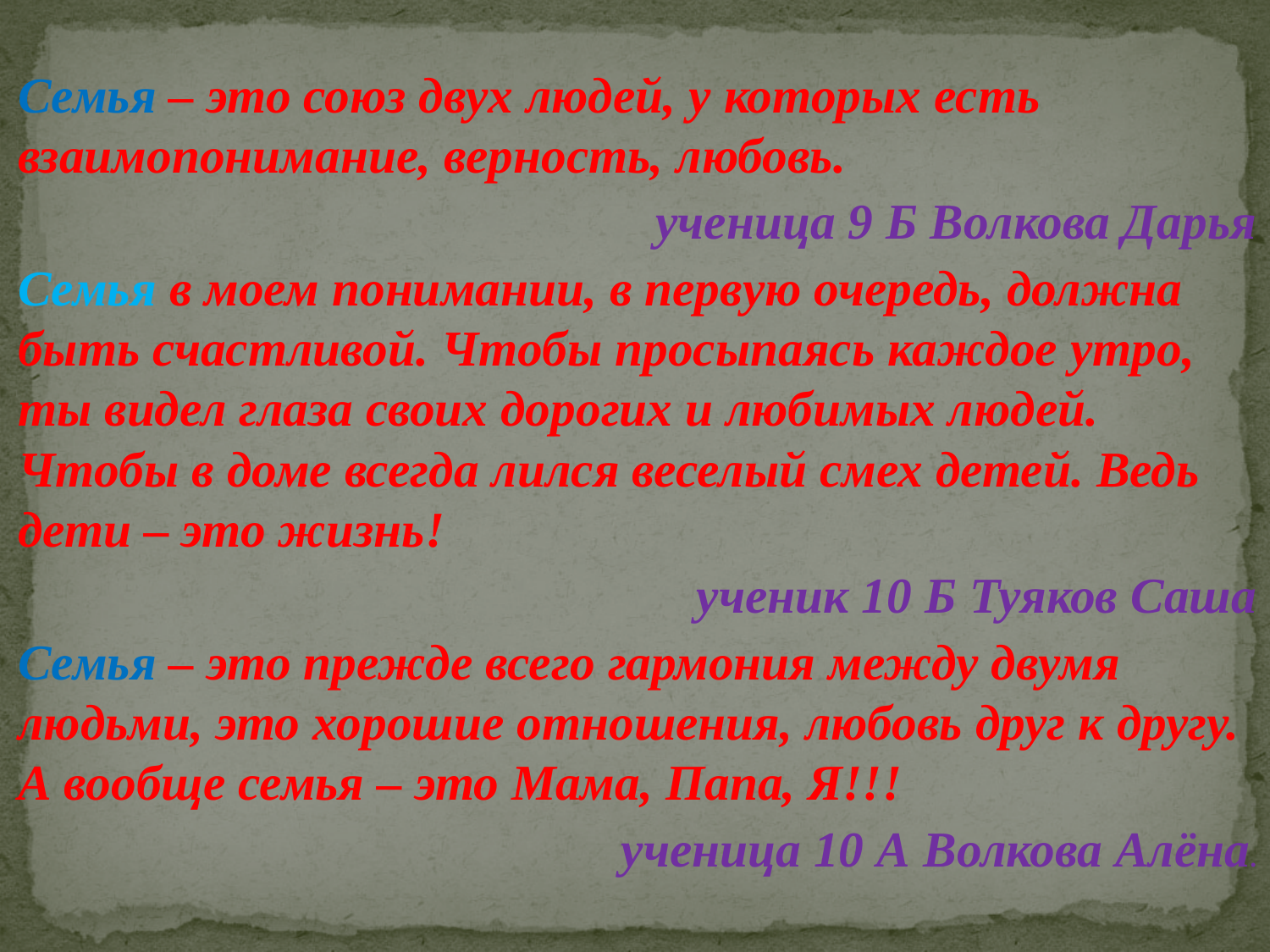

Семья – это союз двух людей, у которых есть взаимопонимание, верность, любовь.
 ученица 9 Б Волкова Дарья
	Семья в моем понимании, в первую очередь, должна быть счастливой. Чтобы просыпаясь каждое утро, ты видел глаза своих дорогих и любимых людей. Чтобы в доме всегда лился веселый смех детей. Ведь дети – это жизнь!
ученик 10 Б Туяков Саша
Семья – это прежде всего гармония между двумя людьми, это хорошие отношения, любовь друг к другу. А вообще семья – это Мама, Папа, Я!!!
ученица 10 А Волкова Алёна.